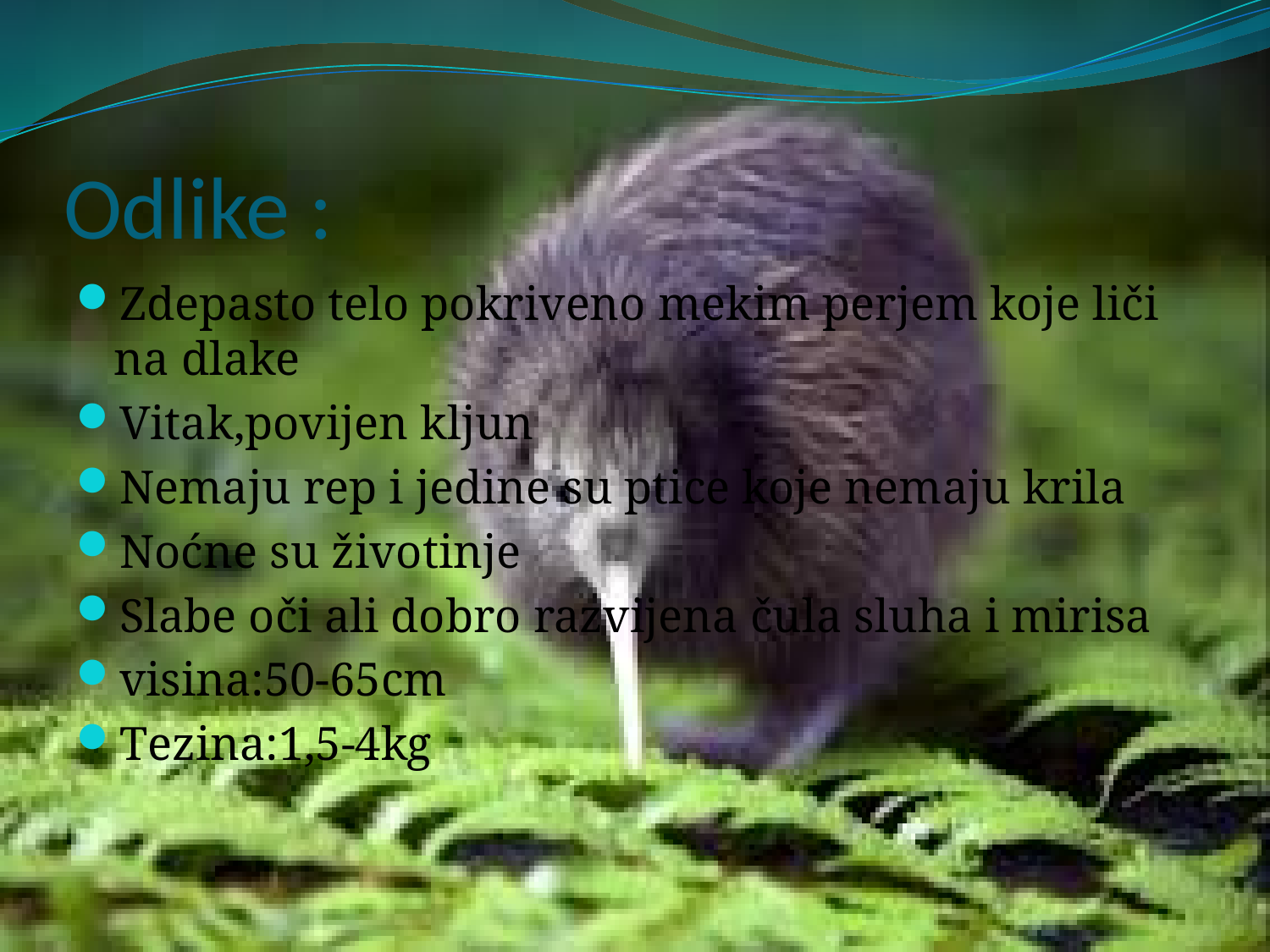

# Odlike :
Zdepasto telo pokriveno mekim perjem koje liči na dlake
Vitak,povijen kljun
Nemaju rep i jedine su ptice koje nemaju krila
Noćne su životinje
Slabe oči ali dobro razvijena čula sluha i mirisa
visina:50-65cm
Tezina:1,5-4kg